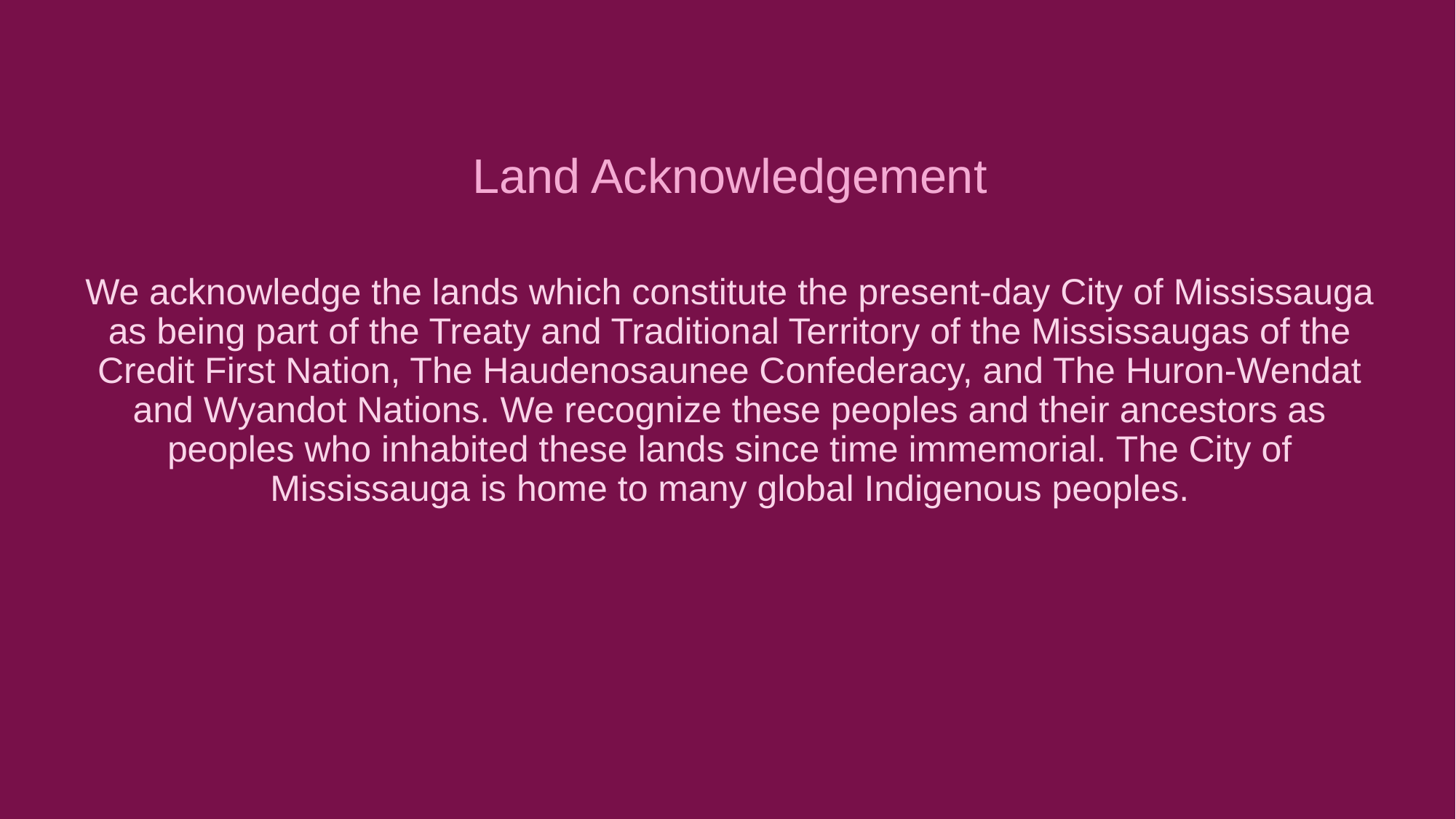

Land Acknowledgement

We acknowledge the lands which constitute the present-day City of Mississauga as being part of the Treaty and Traditional Territory of the Mississaugas of the Credit First Nation, The Haudenosaunee Confederacy, and The Huron-Wendat and Wyandot Nations. We recognize these peoples and their ancestors as peoples who inhabited these lands since time immemorial. The City of Mississauga is home to many global Indigenous peoples.